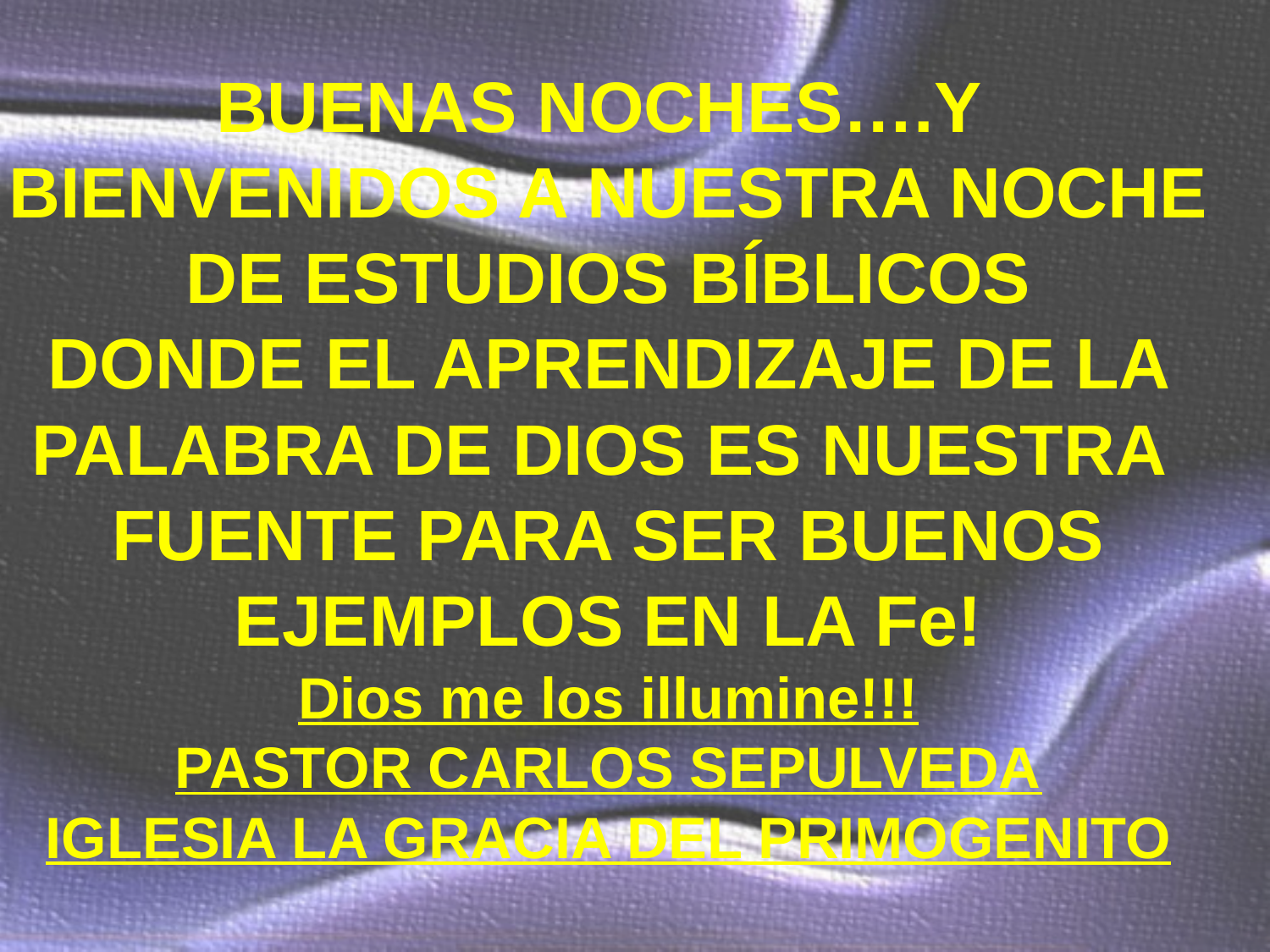

# BUENAS NOCHES….Y BIENVENIDOS A NUESTRA NOCHE DE ESTUDIOS BÍBLICOS DONDE EL APRENDIZAJE DE LA PALABRA DE DIOS ES NUESTRA FUENTE PARA SER BUENOS EJEMPLOS EN LA Fe! Dios me los illumine!!! PASTOR CARLOS SEPULVEDA IGLESIA LA GRACIA DEL PRIMOGENITO